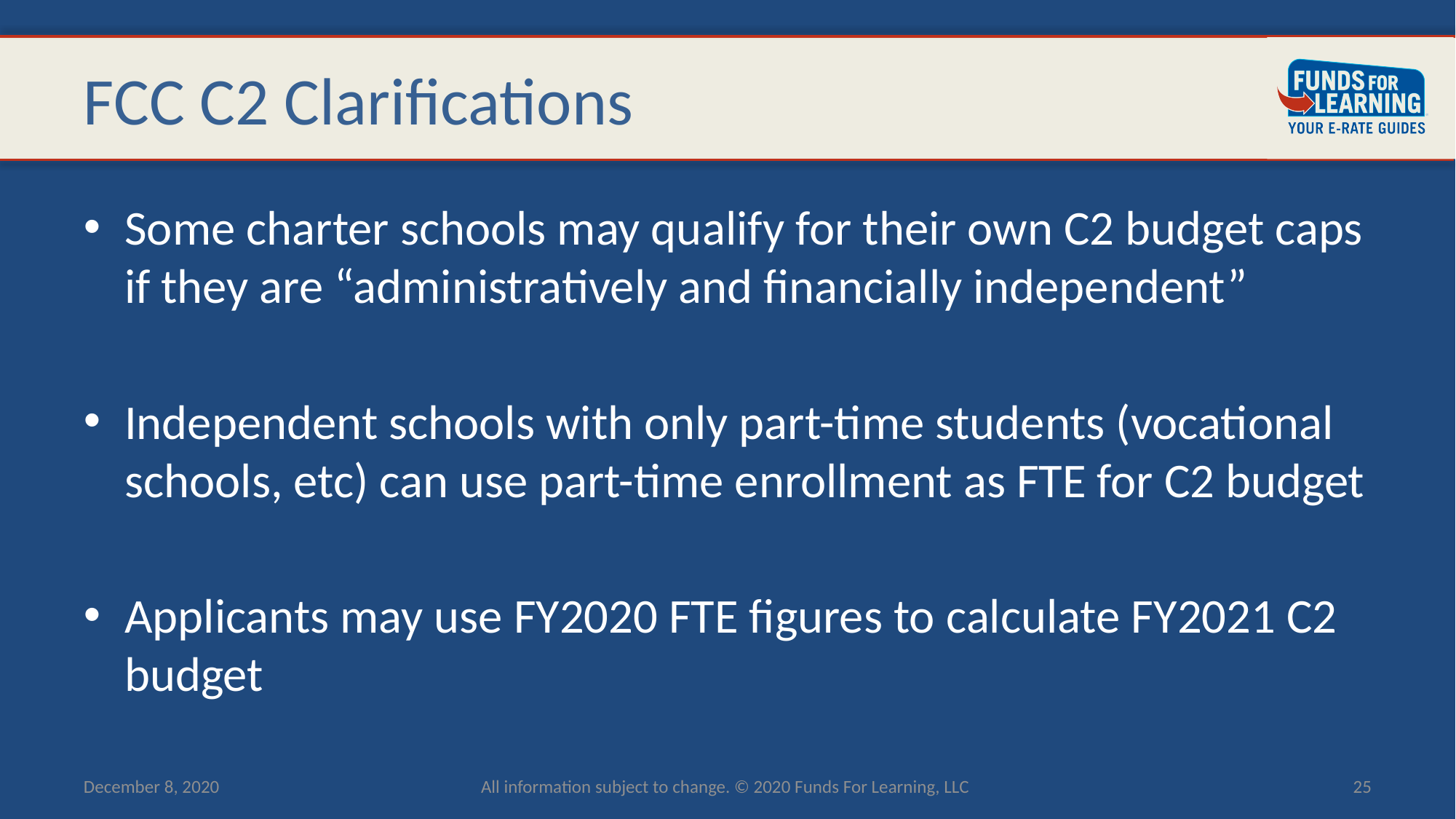

# FCC C2 Clarifications
Some charter schools may qualify for their own C2 budget caps if they are “administratively and financially independent”

Independent schools with only part-time students (vocational schools, etc) can use part-time enrollment as FTE for C2 budget

Applicants may use FY2020 FTE figures to calculate FY2021 C2 budget
December 8, 2020
All information subject to change. © 2020 Funds For Learning, LLC
25